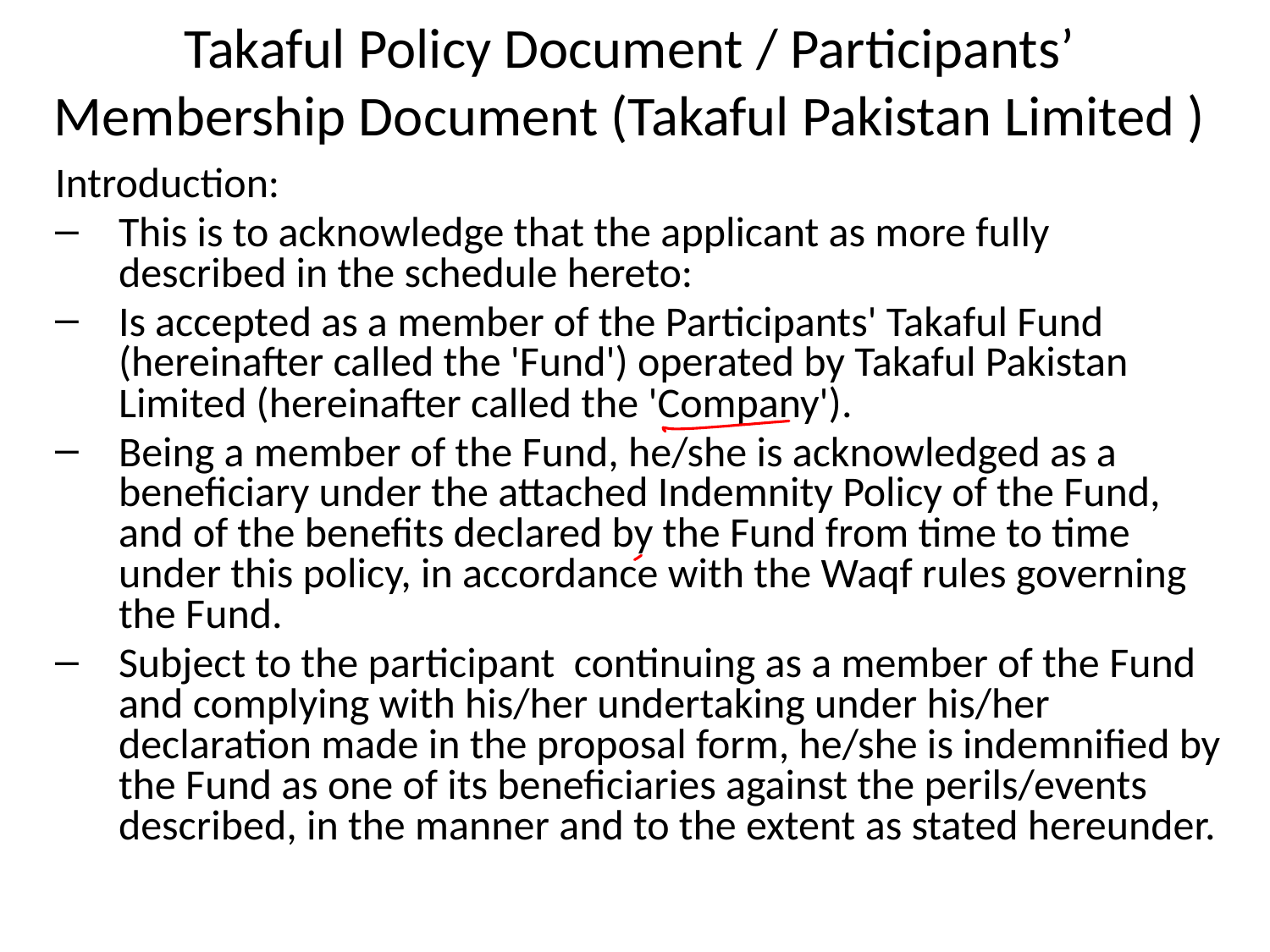

# Takaful Policy Document / Participants’ Membership Document (Takaful Pakistan Limited )
Introduction:
This is to acknowledge that the applicant as more fully described in the schedule hereto:
Is accepted as a member of the Participants' Takaful Fund (hereinafter called the 'Fund') operated by Takaful Pakistan Limited (hereinafter called the 'Company').
Being a member of the Fund, he/she is acknowledged as a beneficiary under the attached Indemnity Policy of the Fund, and of the benefits declared by the Fund from time to time under this policy, in accordance with the Waqf rules governing the Fund.
Subject to the participant  continuing as a member of the Fund and complying with his/her undertaking under his/her declaration made in the proposal form, he/she is indemnified by the Fund as one of its beneficiaries against the perils/events described, in the manner and to the extent as stated hereunder.